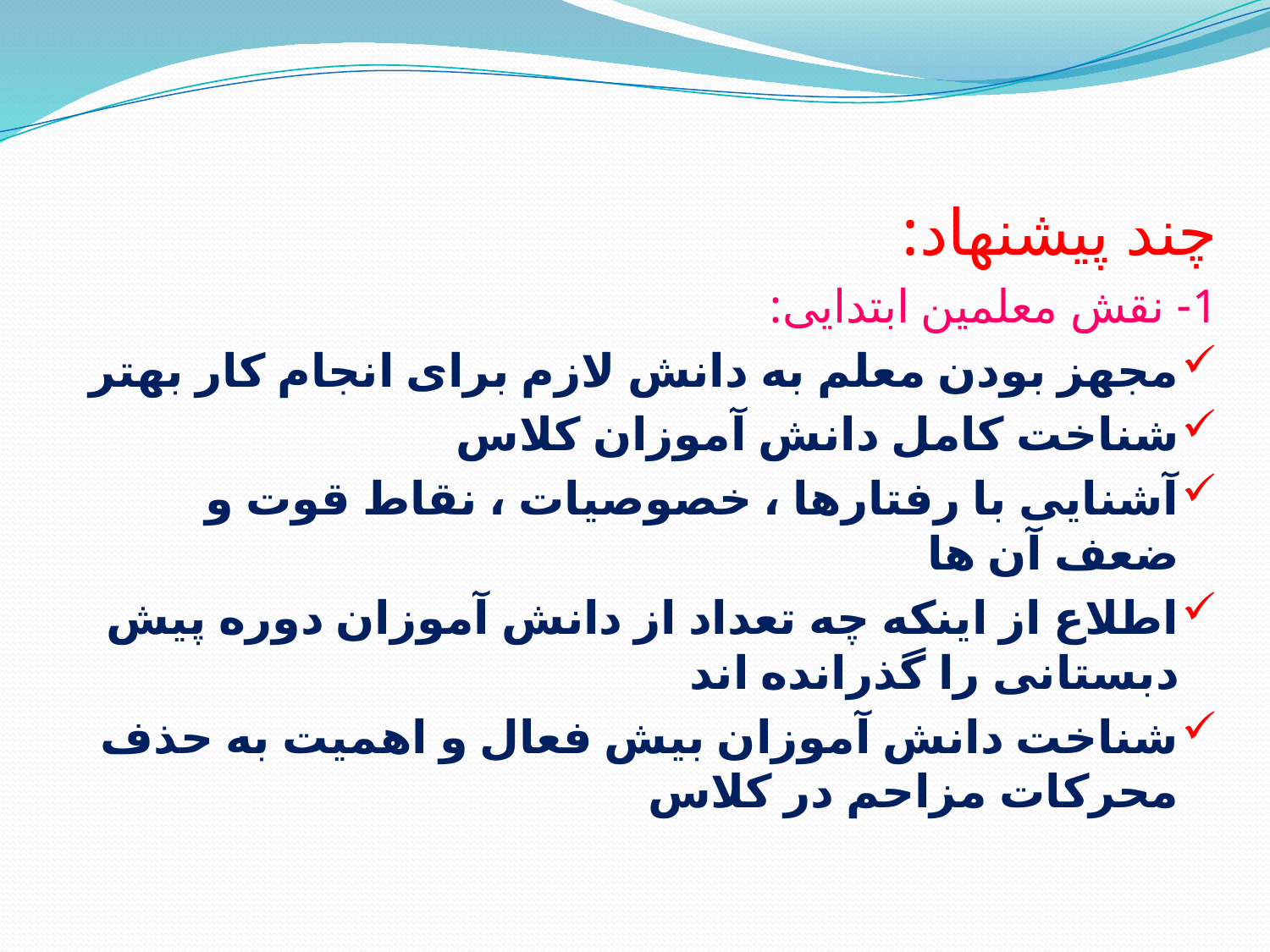

چند پیشنهاد:
1- نقش معلمین ابتدایی:
مجهز بودن معلم به دانش لازم برای انجام کار بهتر
شناخت کامل دانش آموزان کلاس
آشنایی با رفتارها ، خصوصیات ، نقاط قوت و ضعف آن ها
اطلاع از اینکه چه تعداد از دانش آموزان دوره پیش دبستانی را گذرانده اند
شناخت دانش آموزان بیش فعال و اهمیت به حذف محرکات مزاحم در کلاس